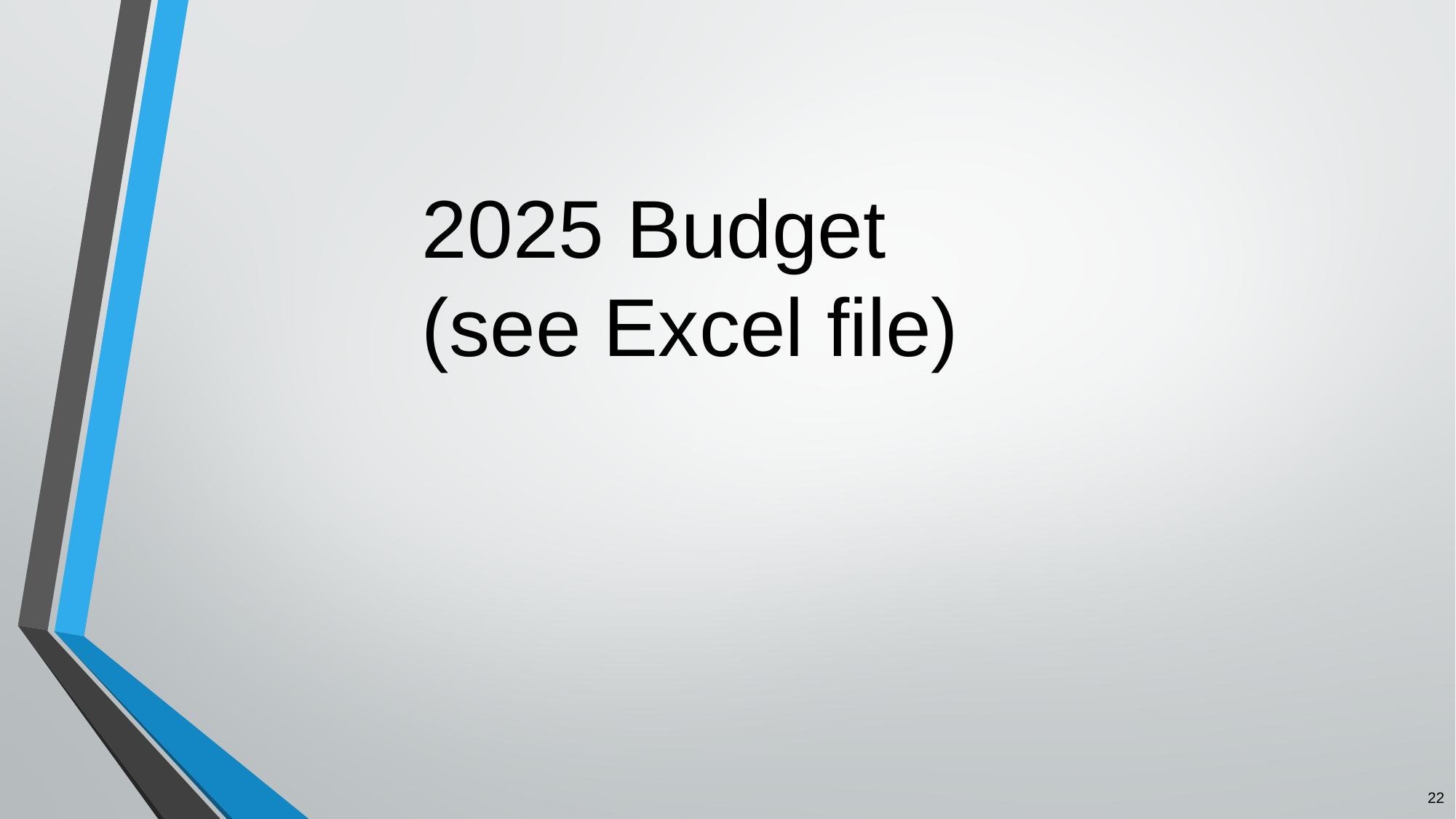

# 2025 Budget (see Excel file)
22